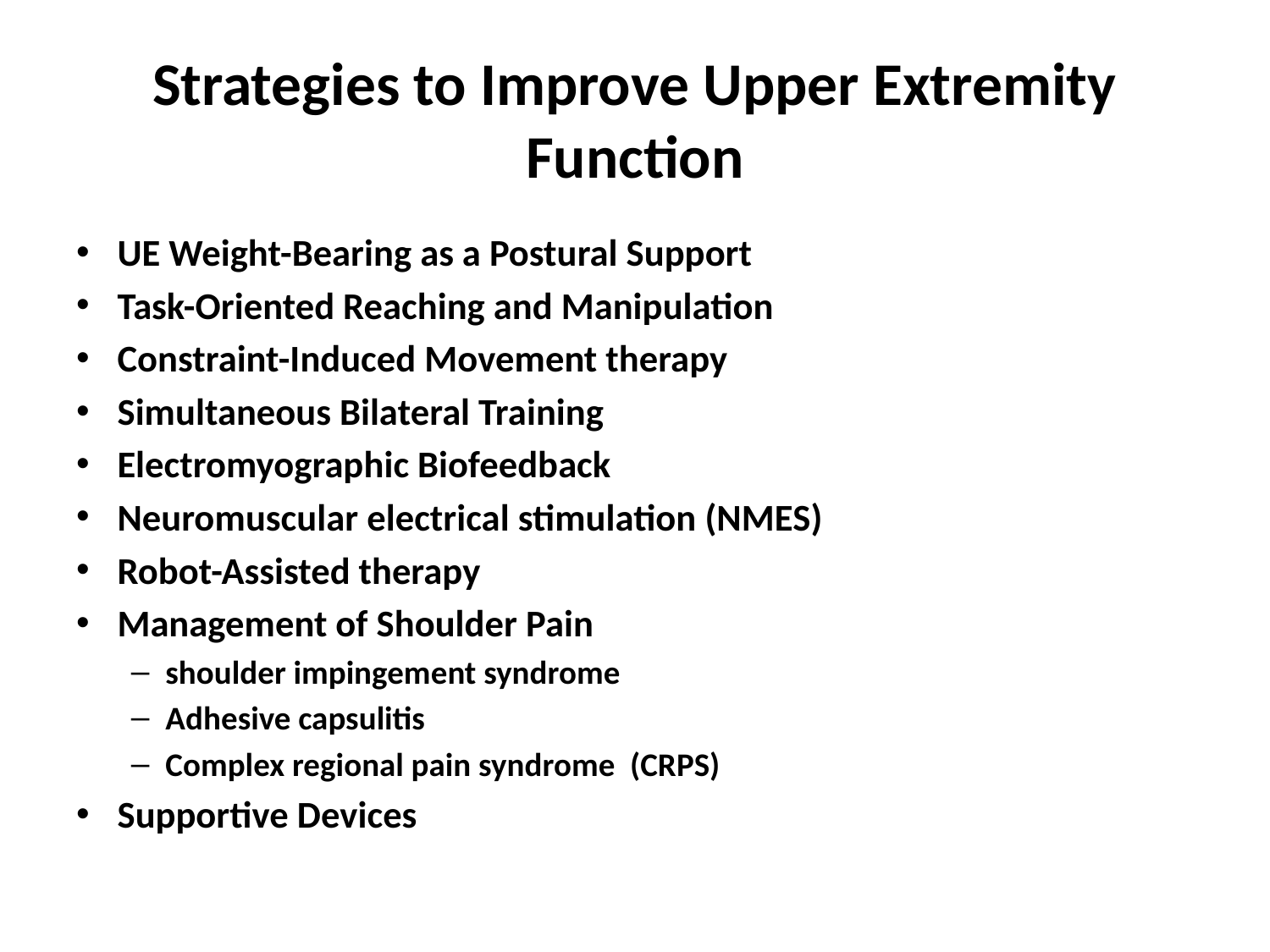

# Strategies to Improve Upper Extremity Function
UE Weight-Bearing as a Postural Support
Task-Oriented Reaching and Manipulation
Constraint-Induced Movement therapy
Simultaneous Bilateral Training
Electromyographic Biofeedback
Neuromuscular electrical stimulation (NMES)
Robot-Assisted therapy
Management of Shoulder Pain
shoulder impingement syndrome
Adhesive capsulitis
Complex regional pain syndrome  (CRPS)
Supportive Devices